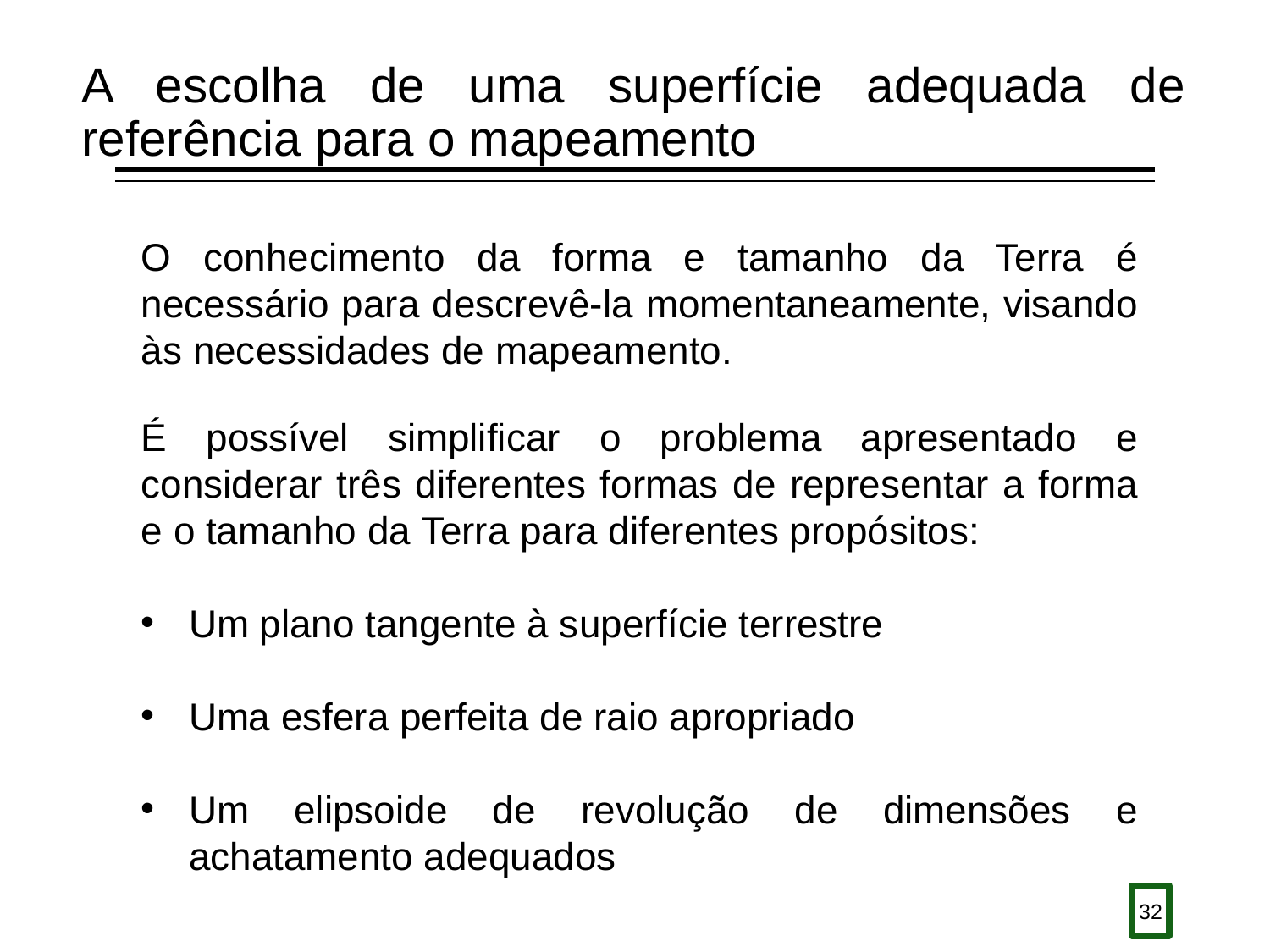

# A escolha de uma superfície adequada de referência para o mapeamento
O conhecimento da forma e tamanho da Terra é necessário para descrevê-la momentaneamente, visando às necessidades de mapeamento.
É possível simplificar o problema apresentado e considerar três diferentes formas de representar a forma e o tamanho da Terra para diferentes propósitos:

Um plano tangente à superfície terrestre

Uma esfera perfeita de raio apropriado

Um elipsoide de revolução de dimensões e achatamento adequados

32
32